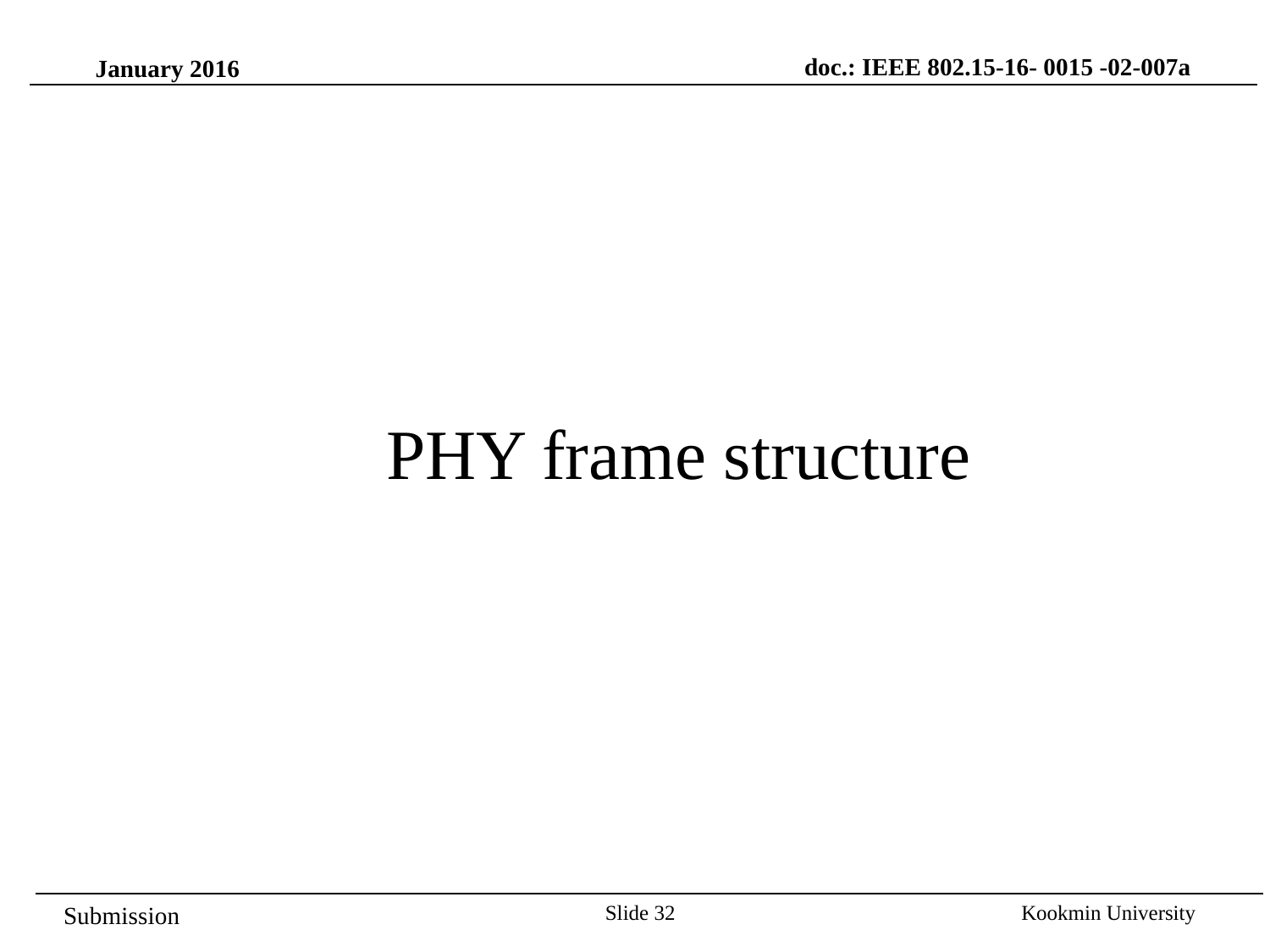

doc.: IEEE 802.15-16- 0015 -02-007a
January 2016
PHY frame structure
Slide 32
Kookmin University
Submission